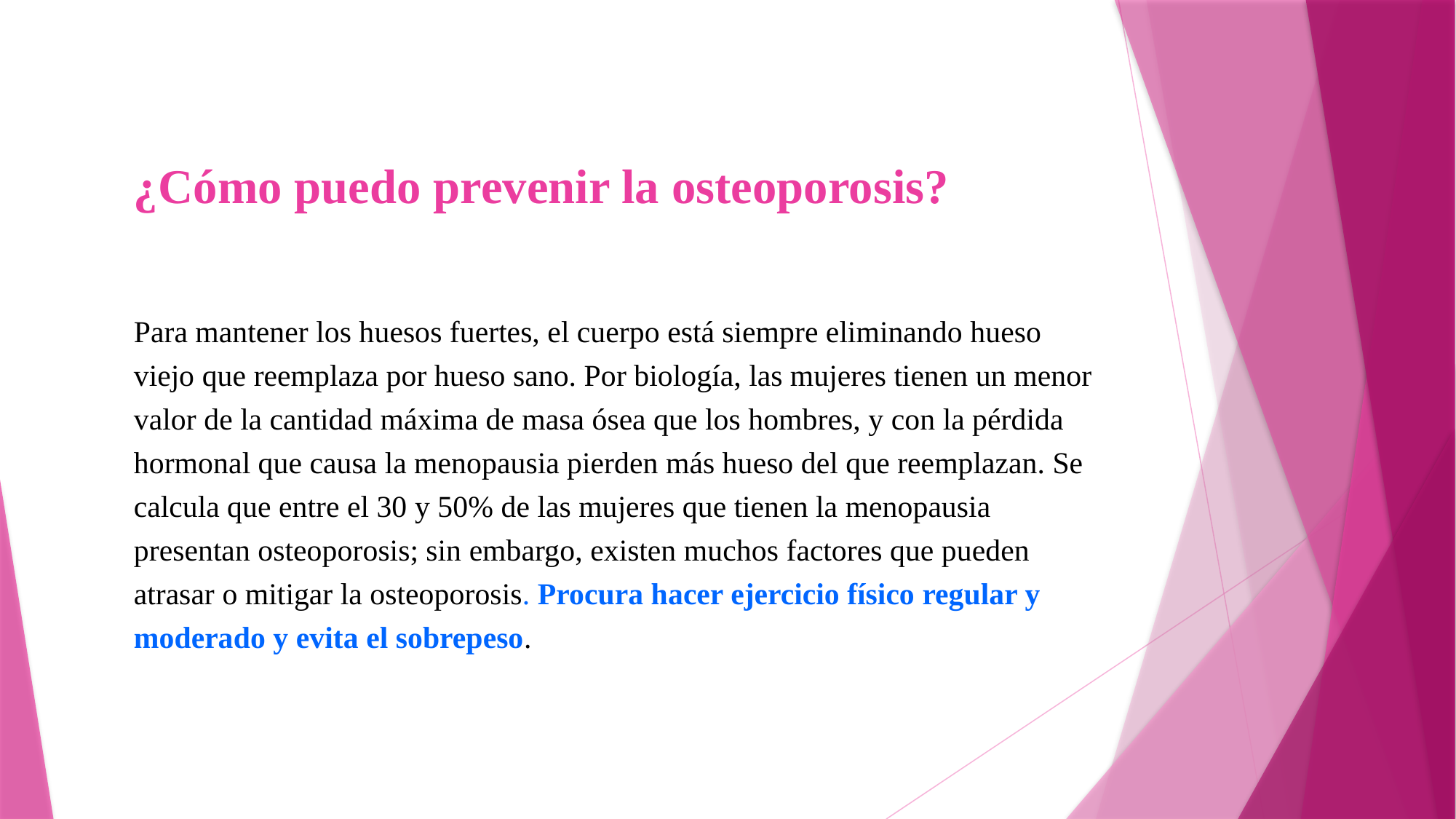

¿Cómo puedo prevenir la osteoporosis?

Para mantener los huesos fuertes, el cuerpo está siempre eliminando hueso viejo que reemplaza por hueso sano. Por biología, las mujeres tienen un menor valor de la cantidad máxima de masa ósea que los hombres, y con la pérdida hormonal que causa la menopausia pierden más hueso del que reemplazan. Se calcula que entre el 30 y 50% de las mujeres que tienen la menopausia presentan osteoporosis; sin embargo, existen muchos factores que pueden atrasar o mitigar la osteoporosis. Procura hacer ejercicio físico regular y moderado y evita el sobrepeso.